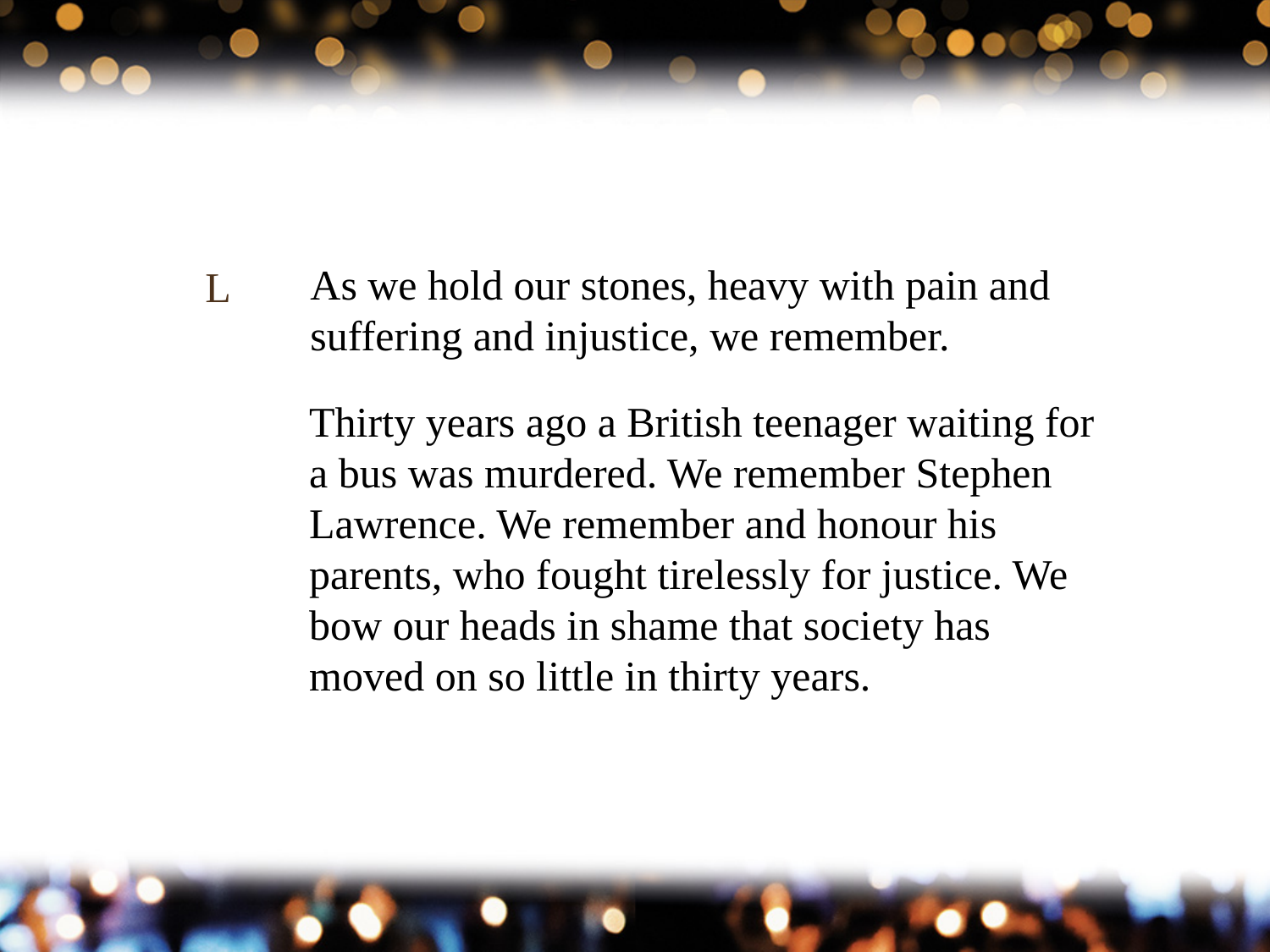

L
As we hold our stones, heavy with pain and suffering and injustice, we remember.

# Thirty years ago a British teenager waiting for a bus was murdered. We remember Stephen Lawrence. We remember and honour his parents, who fought tirelessly for justice. We bow our heads in shame that society has moved on so little in thirty years.